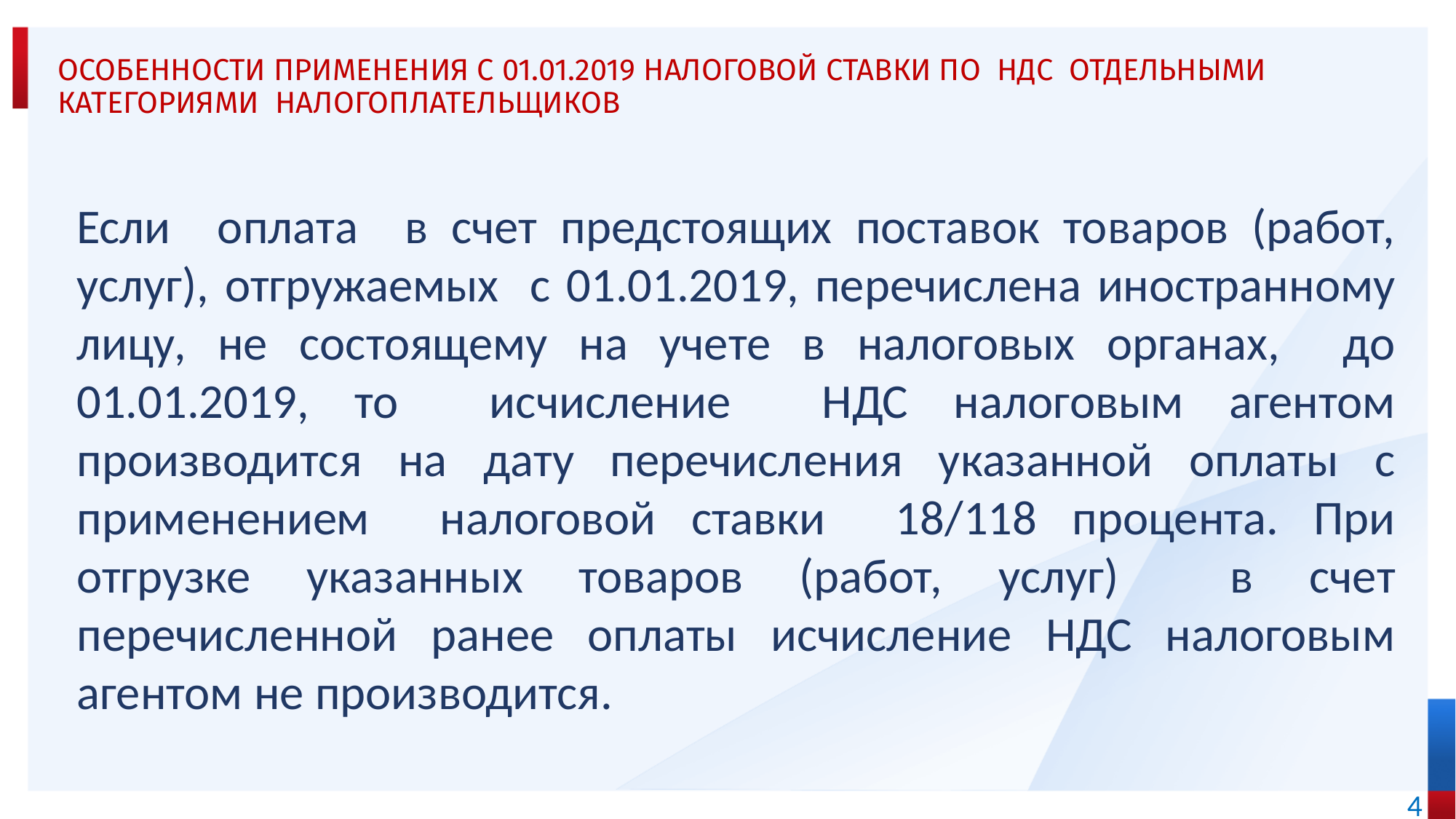

# Особенности применения с 01.01.2019 налоговой ставки по  НДС  отдельными  категориями  налогоплательщиков

Если  оплата  в счет предстоящих поставок товаров (работ, услуг), отгружаемых  с 01.01.2019, перечислена иностранному лицу, не состоящему на учете в налоговых органах,  до 01.01.2019, то  исчисление  НДС налоговым агентом производится на дату перечисления указанной оплаты с применением  налоговой ставки  18/118 процента. При отгрузке указанных товаров (работ, услуг)  в счет перечисленной ранее оплаты исчисление НДС налоговым агентом не производится.
4